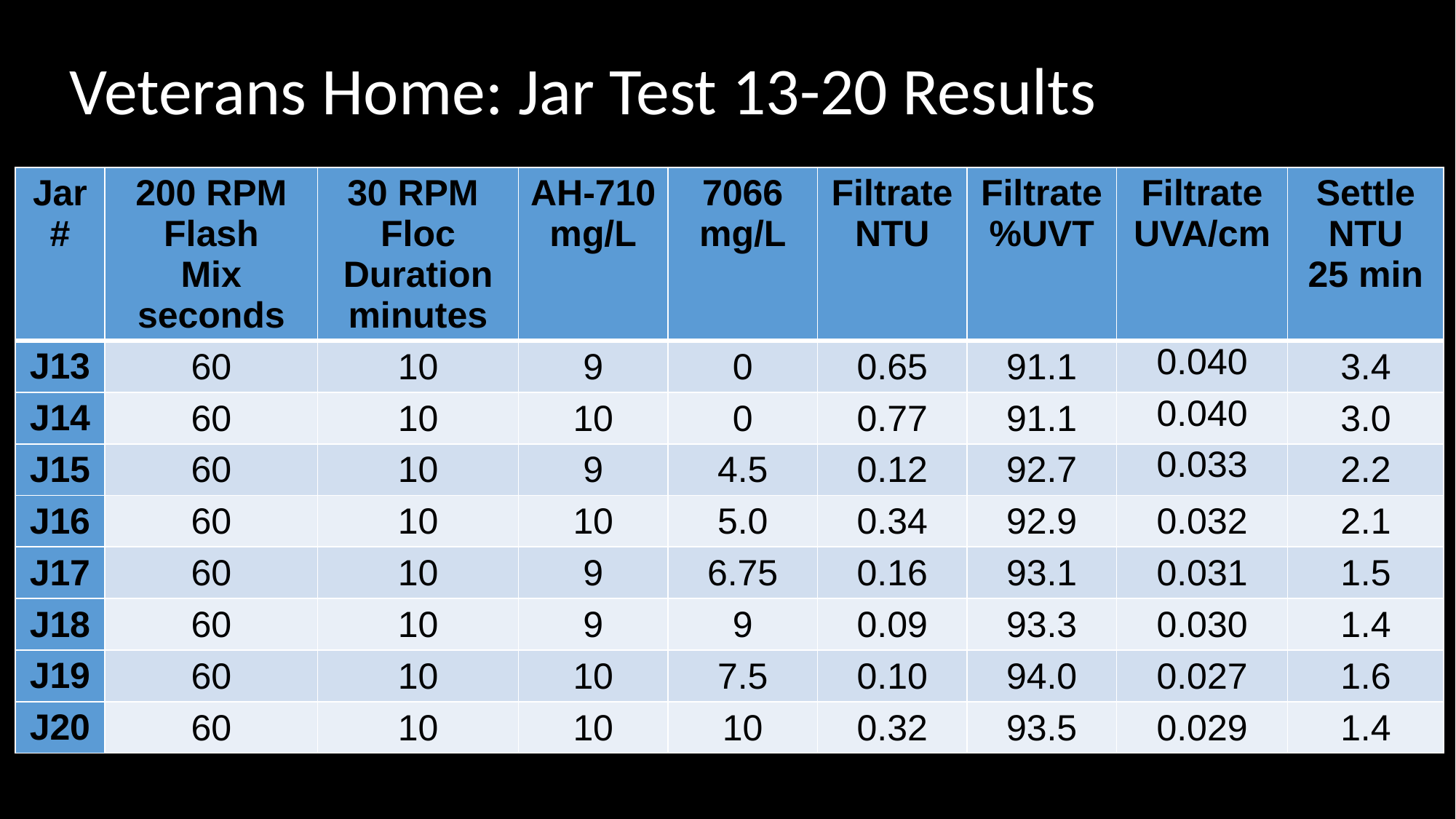

# Veterans Home: Jar Test 13-20 Results
| Jar # | 200 RPM Flash Mix seconds | 30 RPM Floc Duration minutes | AH-710 mg/L | 7066 mg/L | Filtrate NTU | Filtrate %UVT | Filtrate UVA/cm | Settle NTU 25 min |
| --- | --- | --- | --- | --- | --- | --- | --- | --- |
| J13 | 60 | 10 | 9 | 0 | 0.65 | 91.1 | 0.040 | 3.4 |
| J14 | 60 | 10 | 10 | 0 | 0.77 | 91.1 | 0.040 | 3.0 |
| J15 | 60 | 10 | 9 | 4.5 | 0.12 | 92.7 | 0.033 | 2.2 |
| J16 | 60 | 10 | 10 | 5.0 | 0.34 | 92.9 | 0.032 | 2.1 |
| J17 | 60 | 10 | 9 | 6.75 | 0.16 | 93.1 | 0.031 | 1.5 |
| J18 | 60 | 10 | 9 | 9 | 0.09 | 93.3 | 0.030 | 1.4 |
| J19 | 60 | 10 | 10 | 7.5 | 0.10 | 94.0 | 0.027 | 1.6 |
| J20 | 60 | 10 | 10 | 10 | 0.32 | 93.5 | 0.029 | 1.4 |